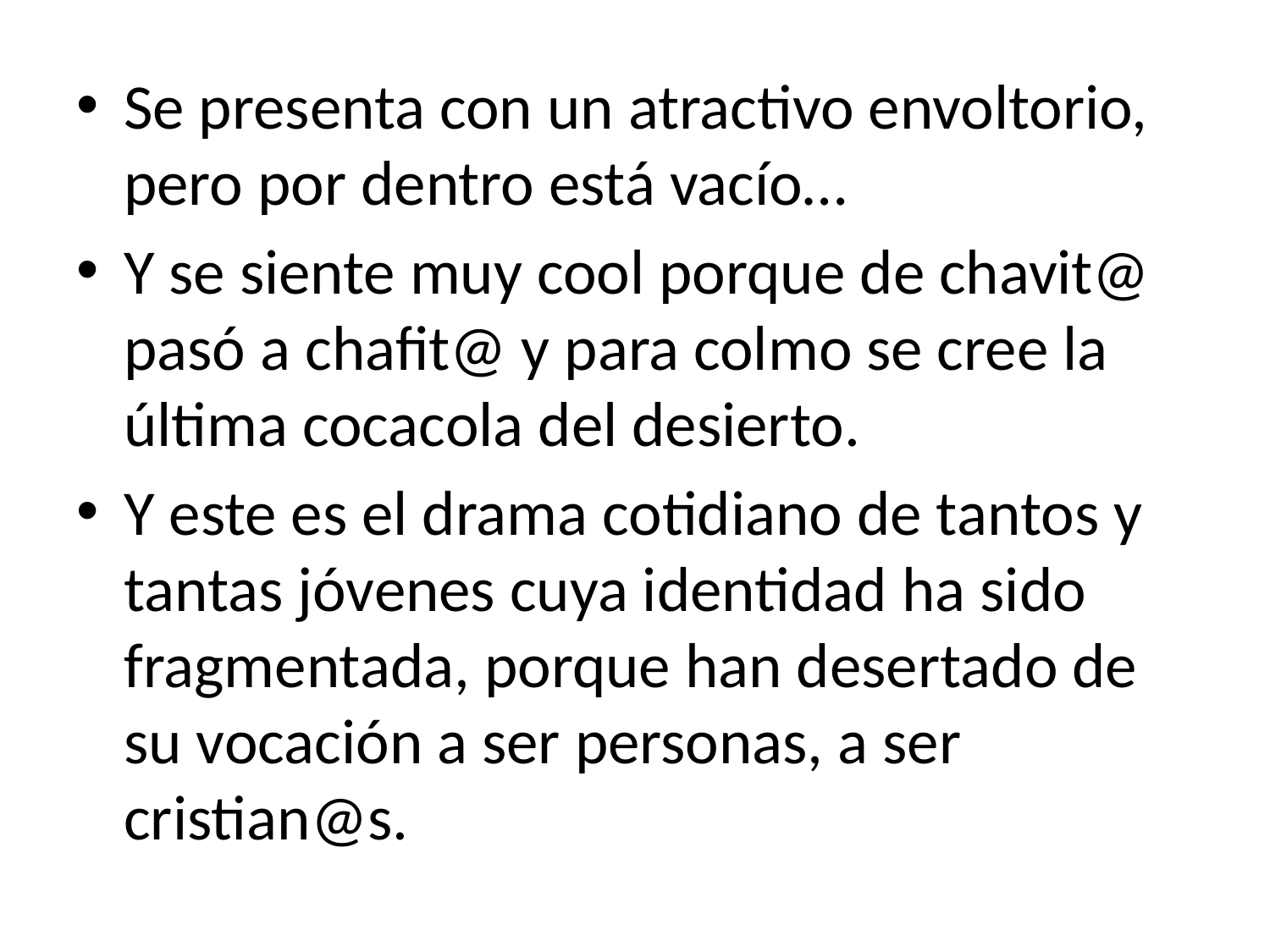

Se presenta con un atractivo envoltorio, pero por dentro está vacío…
Y se siente muy cool porque de chavit@ pasó a chafit@ y para colmo se cree la última cocacola del desierto.
Y este es el drama cotidiano de tantos y tantas jóvenes cuya identidad ha sido fragmentada, porque han desertado de su vocación a ser personas, a ser cristian@s.